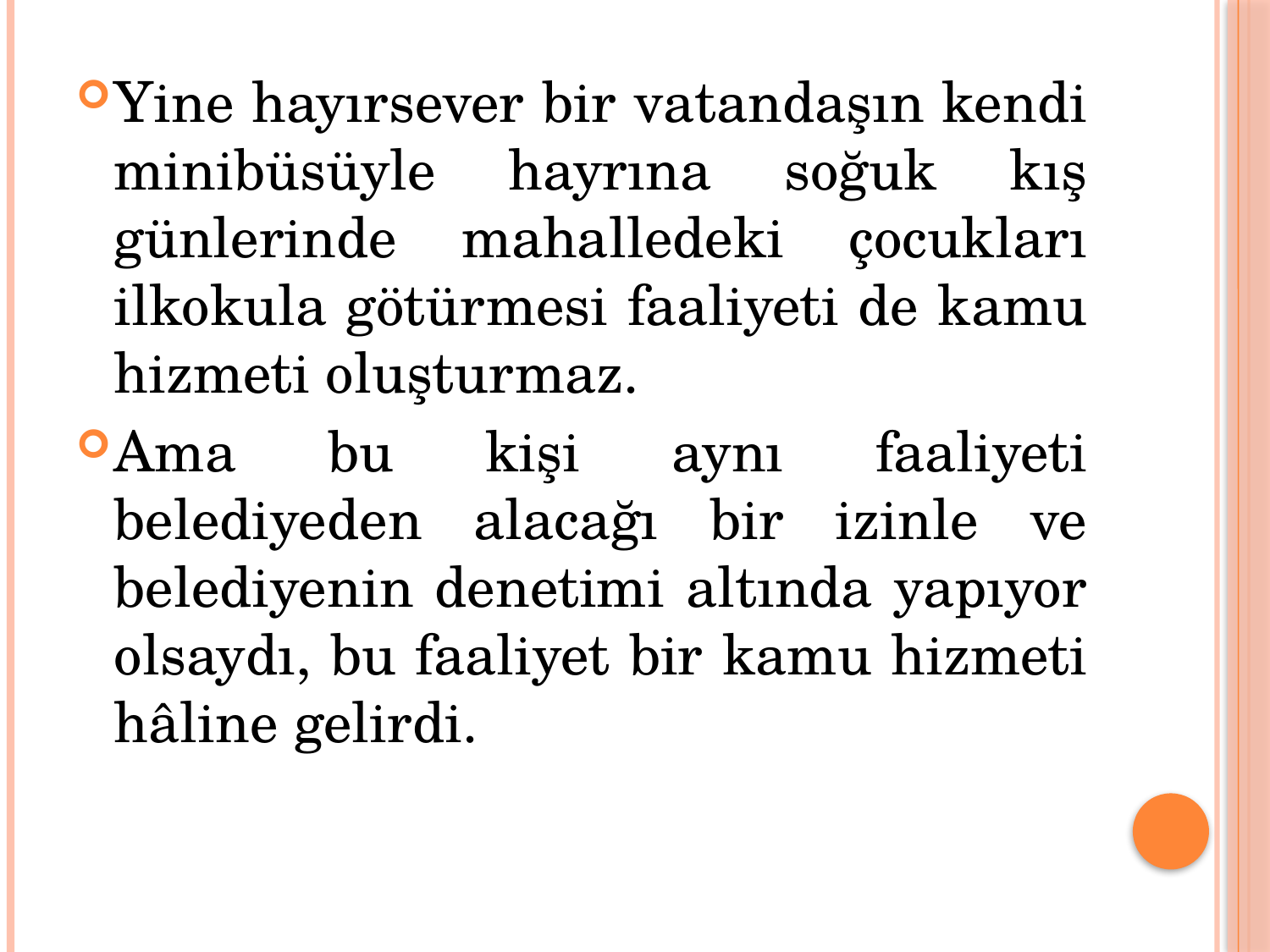

Yine hayırsever bir vatandaşın kendi minibüsüyle hayrına soğuk kış günlerinde mahalledeki çocukları ilkokula götürmesi faaliyeti de kamu hizmeti oluşturmaz.
Ama bu kişi aynı faaliyeti belediyeden alacağı bir izinle ve belediyenin denetimi altında yapıyor olsaydı, bu faaliyet bir kamu hizmeti hâline gelirdi.